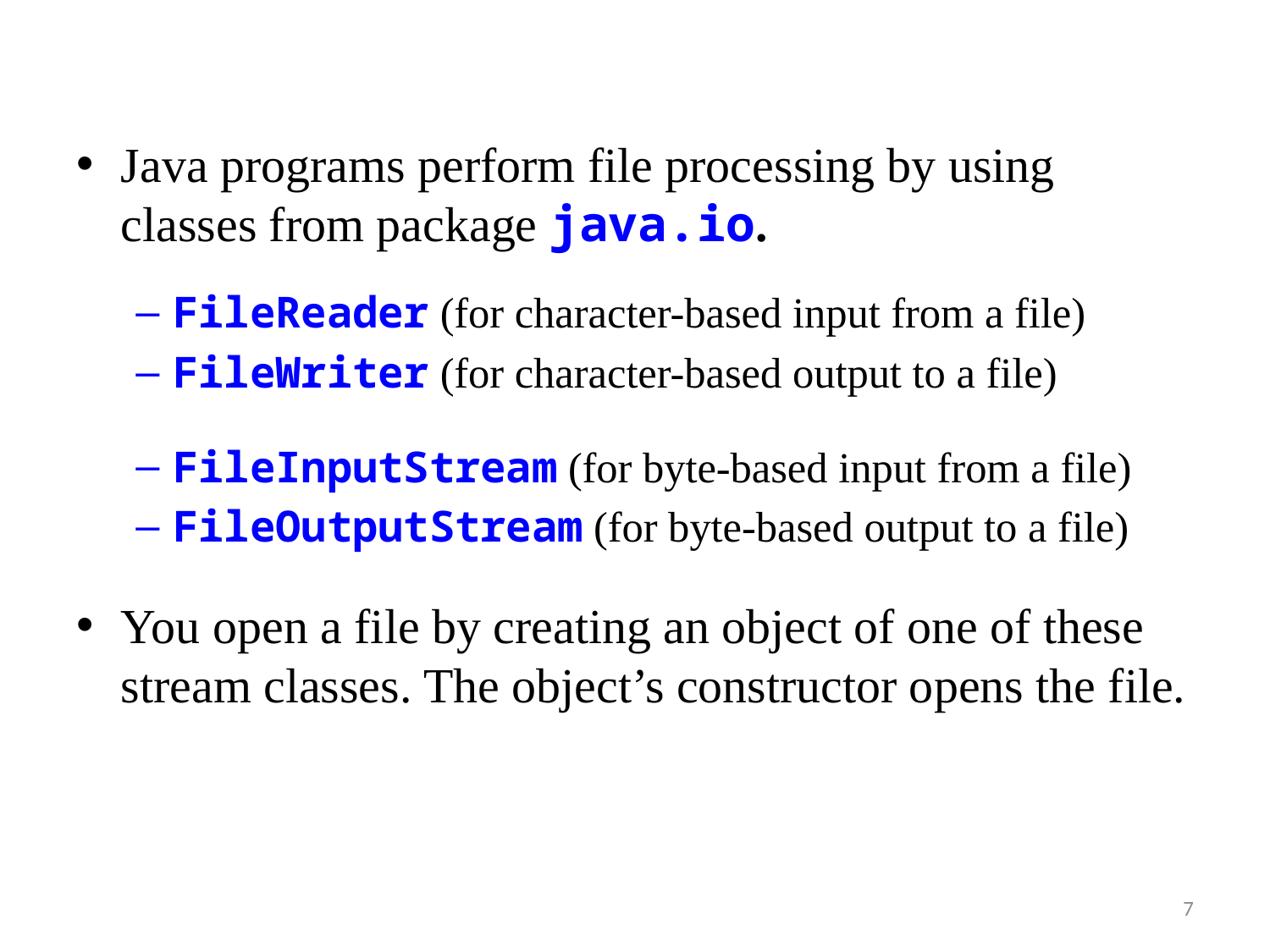

Java programs perform file processing by using classes from package java.io.

FileReader (for character-based input from a file)
FileWriter (for character-based output to a file)

FileInputStream (for byte-based input from a file)
FileOutputStream (for byte-based output to a file)

You open a file by creating an object of one of these stream classes. The object’s constructor opens the file.
7